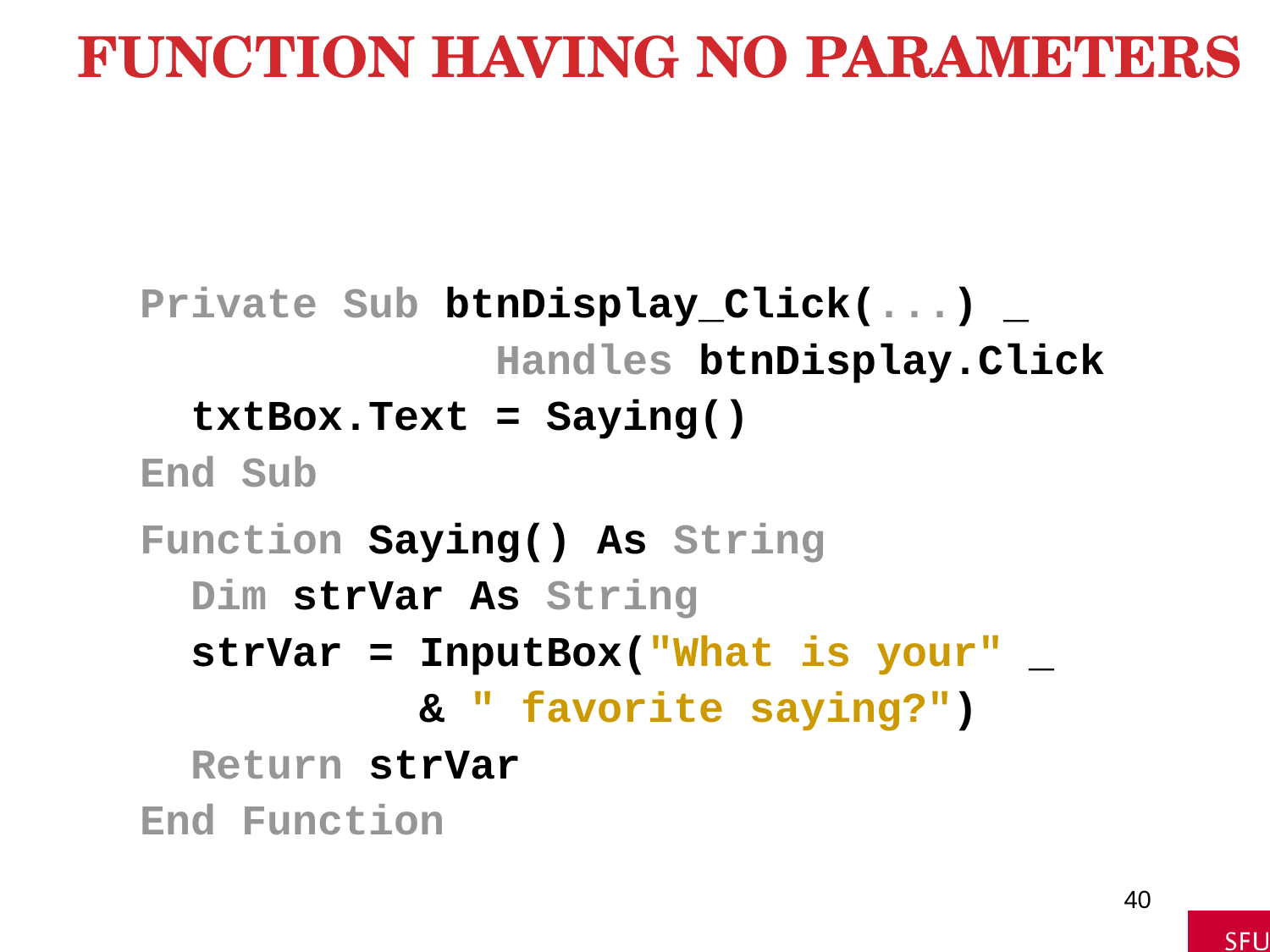

# Function Having No Parameters
Private Sub btnDisplay_Click(...) _
              Handles btnDisplay.Click
  txtBox.Text = Saying()
End Sub
Function Saying() As String
  Dim strVar As String
  strVar = InputBox("What is your" _
           & " favorite saying?")
  Return strVar
End Function
40